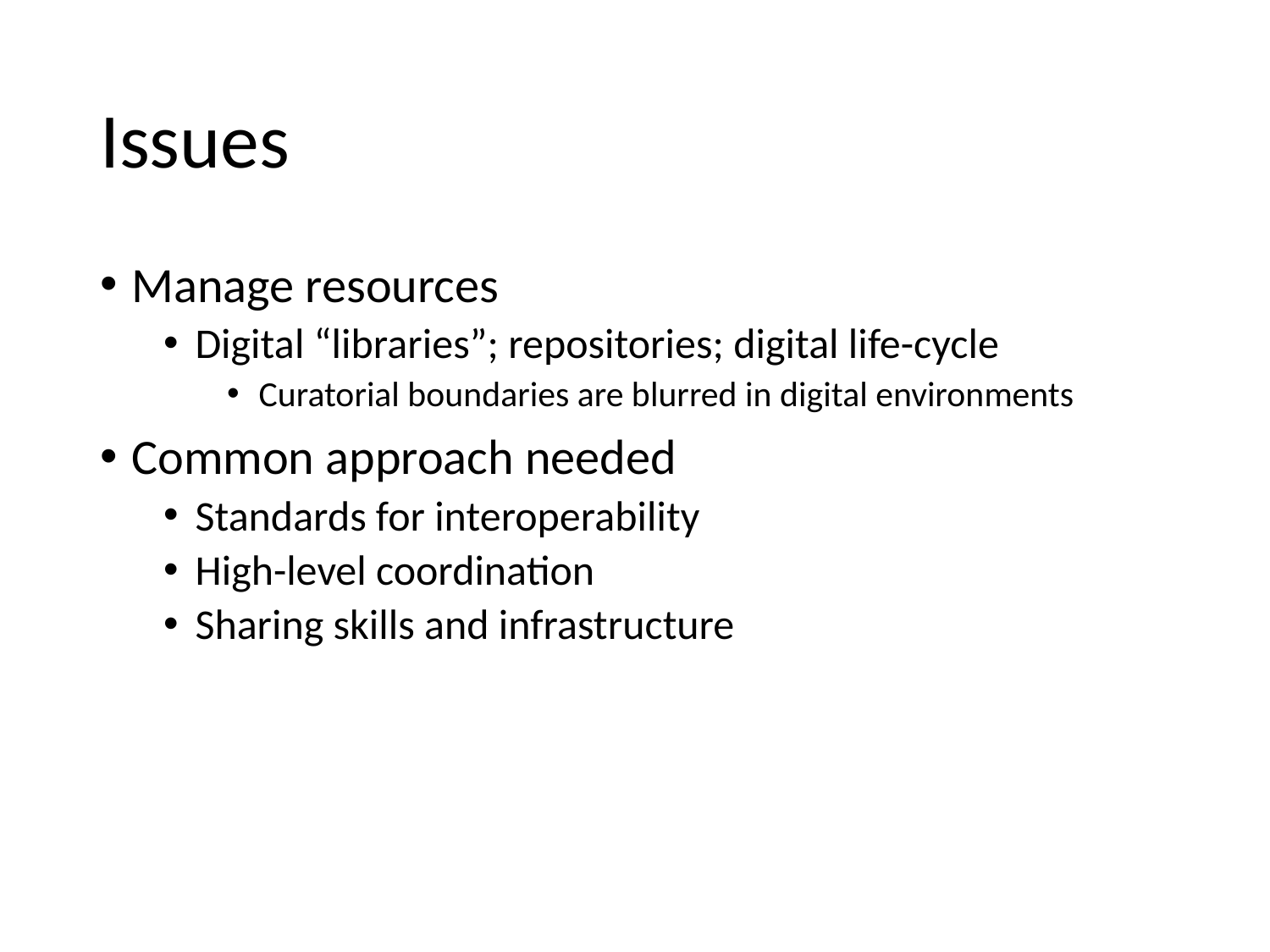

# Issues
Manage resources
Digital “libraries”; repositories; digital life-cycle
Curatorial boundaries are blurred in digital environments
Common approach needed
Standards for interoperability
High-level coordination
Sharing skills and infrastructure